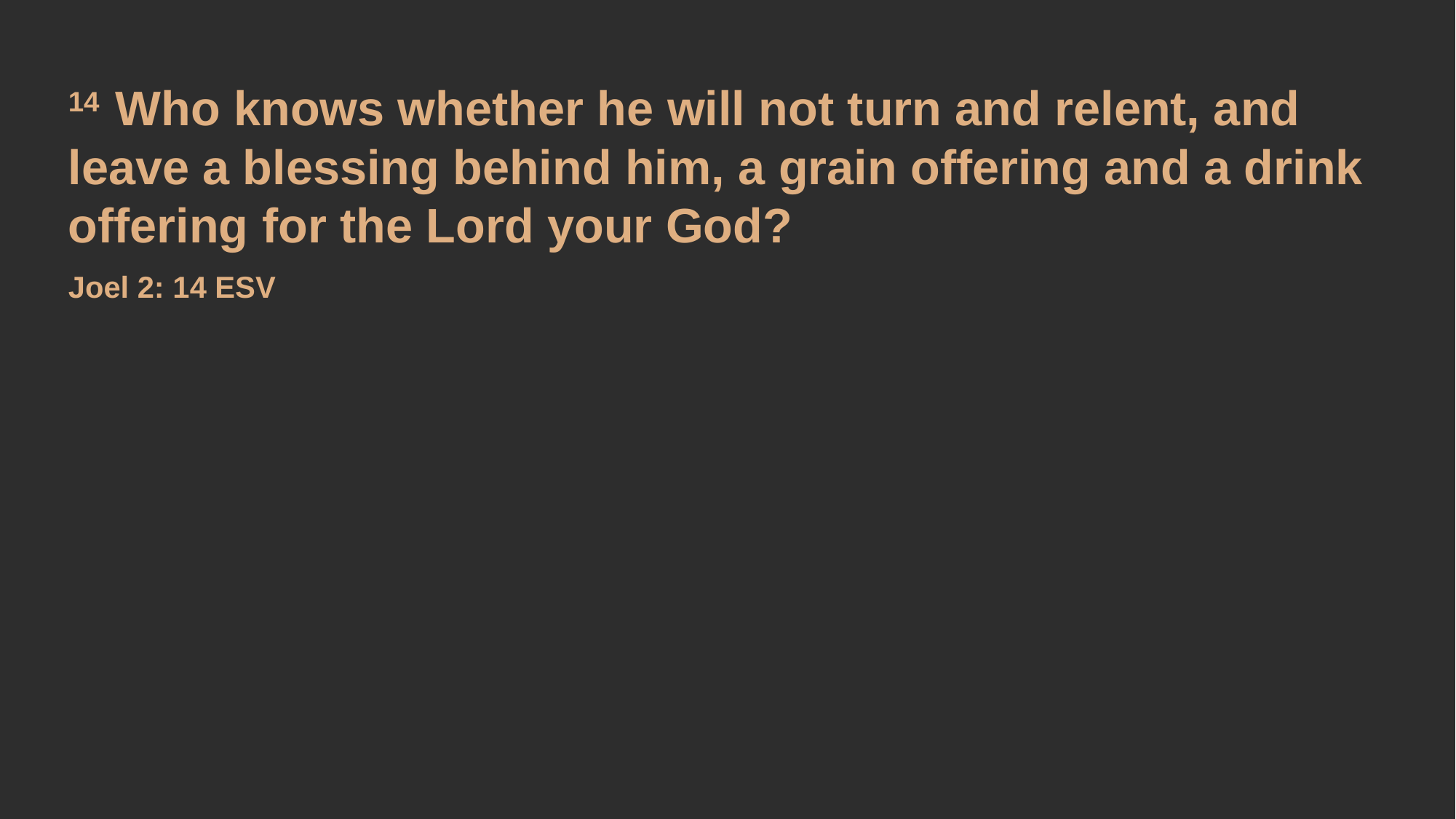

14  Who knows whether he will not turn and relent, and leave a blessing behind him, a grain offering and a drink offering for the Lord your God?
Joel 2: 14 ESV